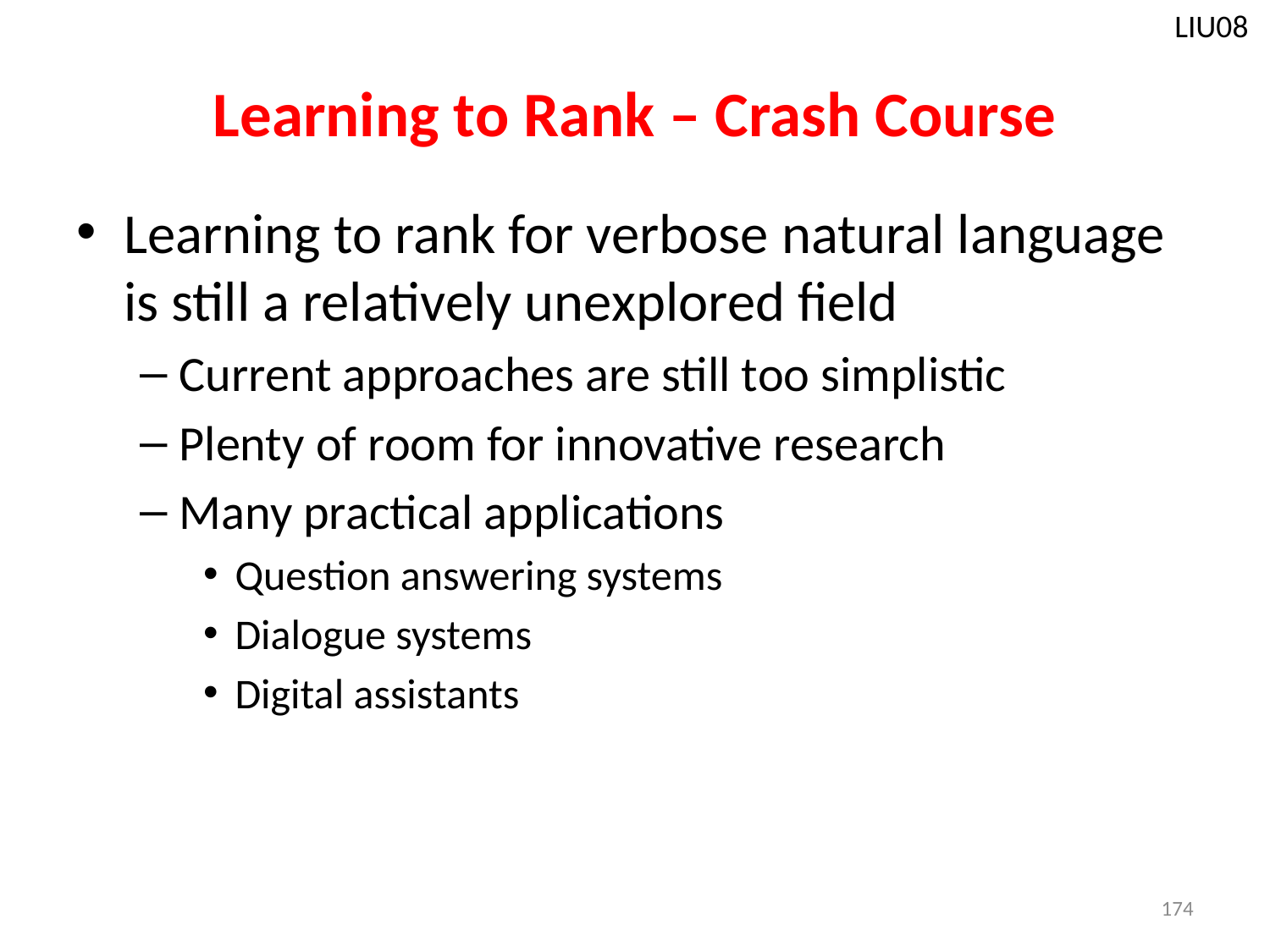

LIU08
# Learning to Rank – Crash Course
Learning to rank for verbose natural language is still a relatively unexplored field
Current approaches are still too simplistic
Plenty of room for innovative research
Many practical applications
Question answering systems
Dialogue systems
Digital assistants